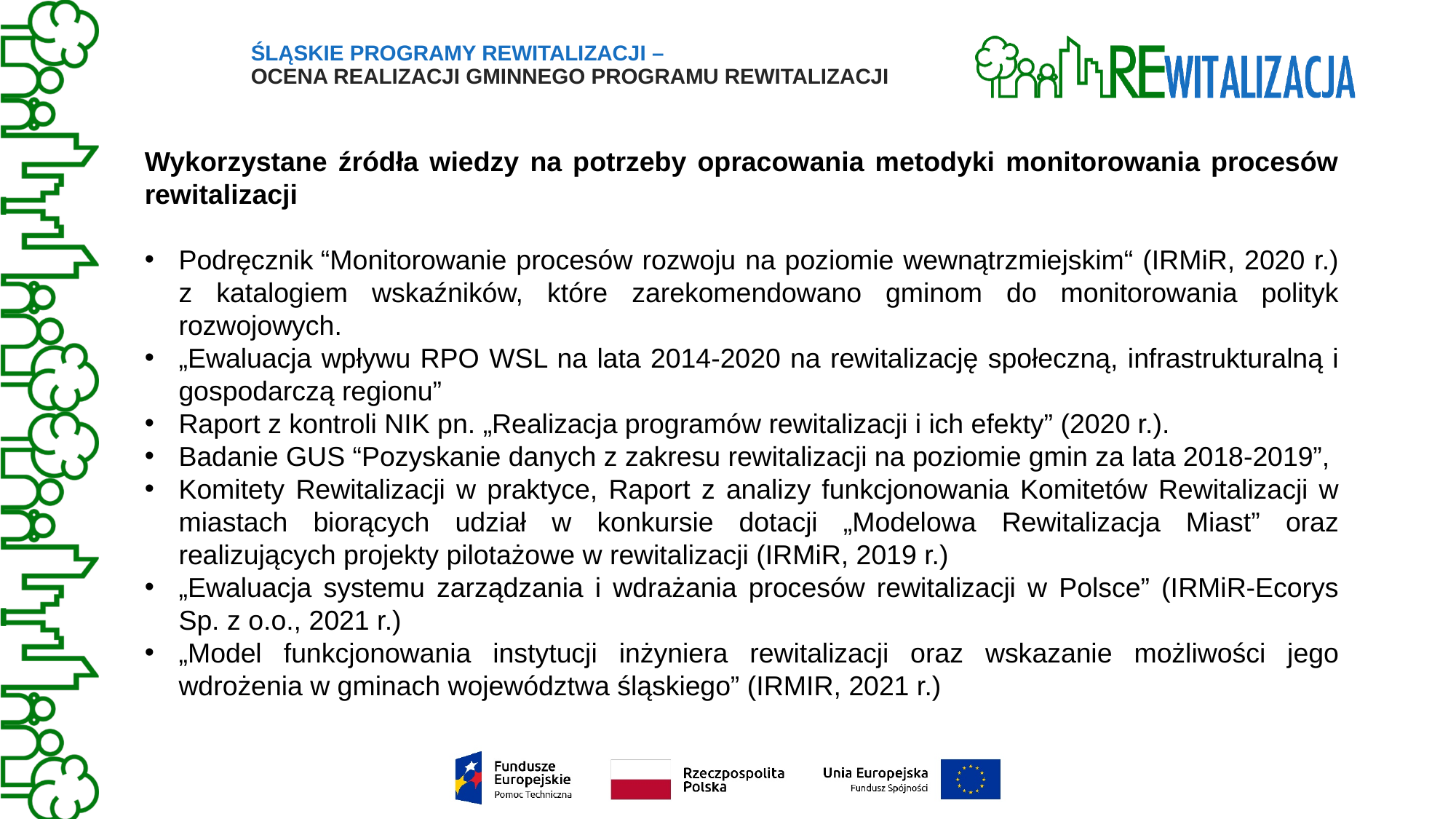

# Śląskie Programy Rewitalizacji – Ocena realizacji gminnego programu rewitalizacji
Wykorzystane źródła wiedzy na potrzeby opracowania metodyki monitorowania procesów rewitalizacji

Podręcznik “Monitorowanie procesów rozwoju na poziomie wewnątrzmiejskim“ (IRMiR, 2020 r.) z katalogiem wskaźników, które zarekomendowano gminom do monitorowania polityk rozwojowych.
„Ewaluacja wpływu RPO WSL na lata 2014-2020 na rewitalizację społeczną, infrastrukturalną i gospodarczą regionu”
Raport z kontroli NIK pn. „Realizacja programów rewitalizacji i ich efekty” (2020 r.).
Badanie GUS “Pozyskanie danych z zakresu rewitalizacji na poziomie gmin za lata 2018-2019”,
Komitety Rewitalizacji w praktyce, Raport z analizy funkcjonowania Komitetów Rewitalizacji w miastach biorących udział w konkursie dotacji „Modelowa Rewitalizacja Miast” oraz realizujących projekty pilotażowe w rewitalizacji (IRMiR, 2019 r.)
„Ewaluacja systemu zarządzania i wdrażania procesów rewitalizacji w Polsce” (IRMiR-Ecorys Sp. z o.o., 2021 r.)
„Model funkcjonowania instytucji inżyniera rewitalizacji oraz wskazanie możliwości jego wdrożenia w gminach województwa śląskiego” (IRMIR, 2021 r.)